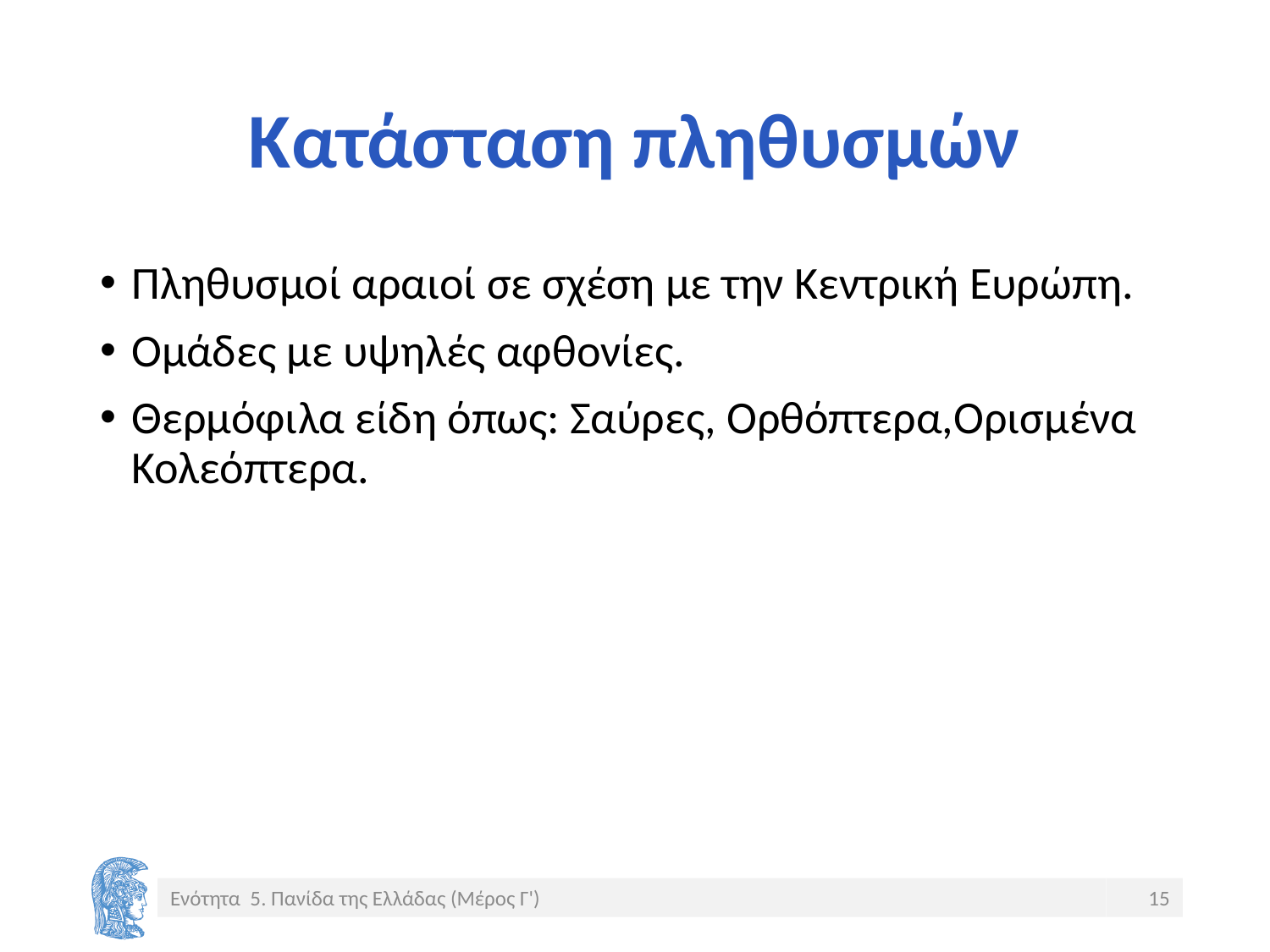

# Κατάσταση πληθυσμών
Πληθυσμοί αραιοί σε σχέση με την Κεντρική Ευρώπη.
Ομάδες με υψηλές αφθονίες.
Θερμόφιλα είδη όπως: Σαύρες, Ορθόπτερα,Ορισμένα Κολεόπτερα.

Ενότητα  5. Πανίδα της Ελλάδας (Μέρος Γ')
15